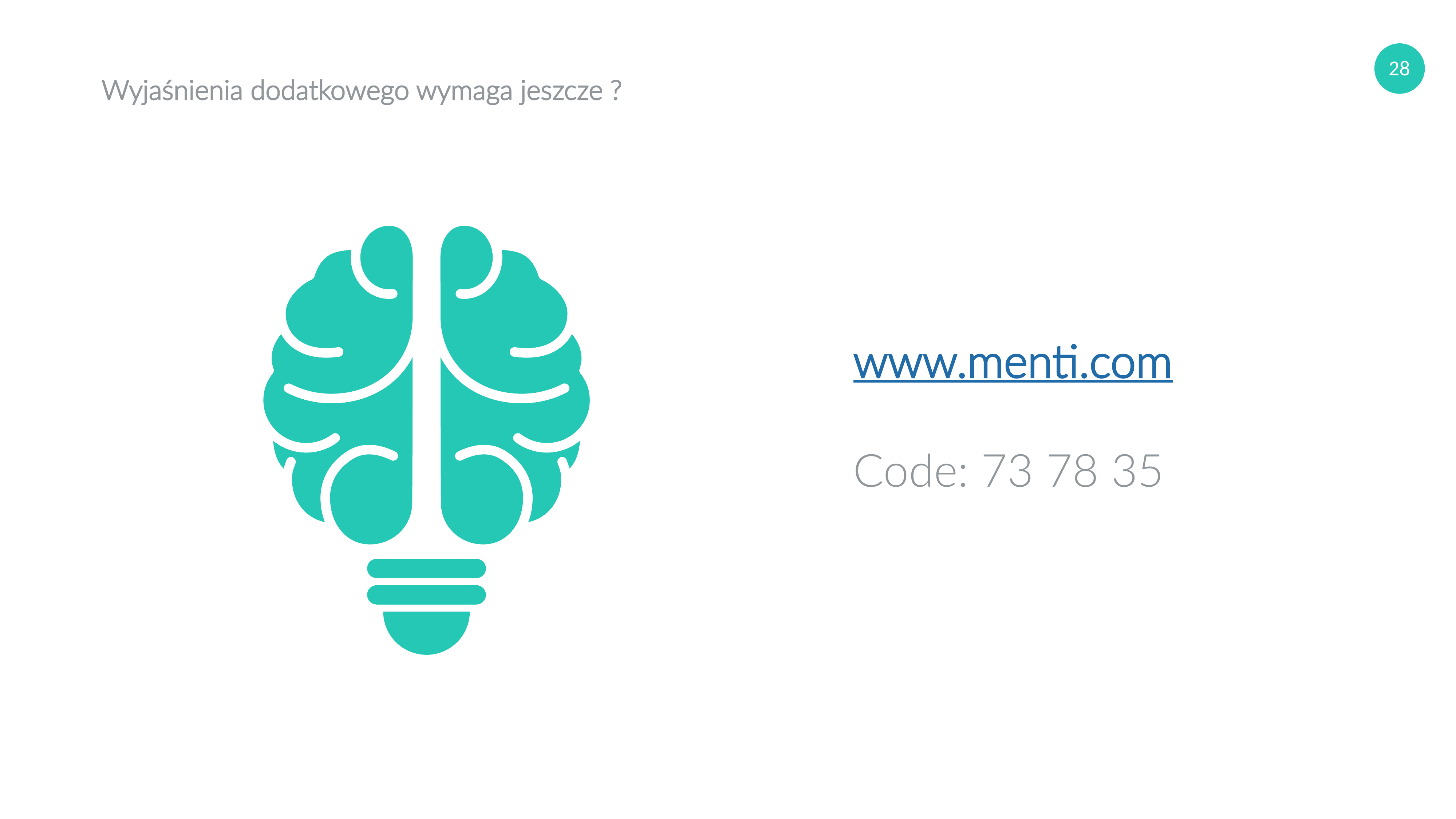

Wyjaśnienia dodatkowego wymaga jeszcze ?

www.menti.com

Code: 73 78 35